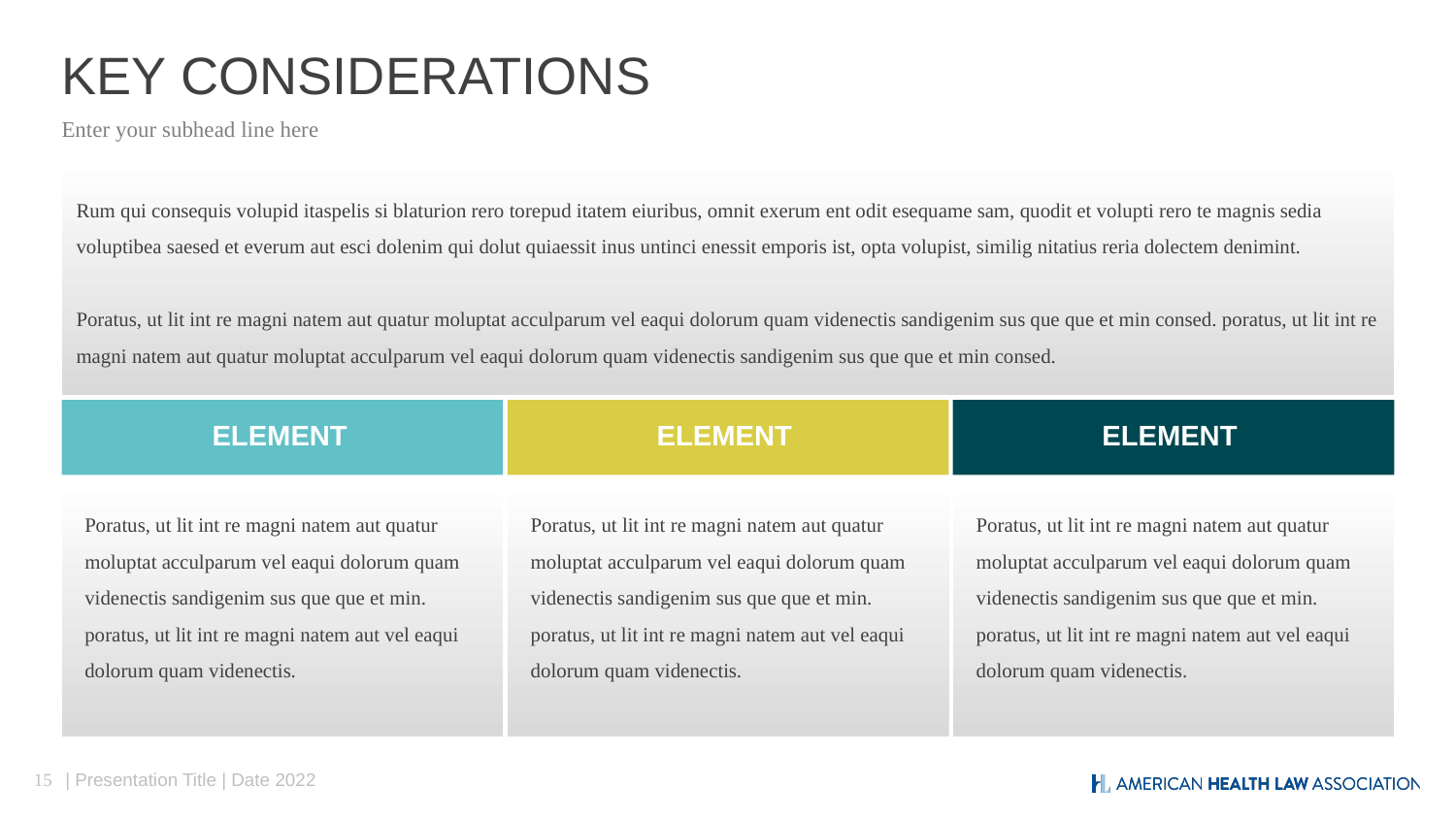

# KEY CONSIDERATIONS
Enter your subhead line here
Rum qui consequis volupid itaspelis si blaturion rero torepud itatem eiuribus, omnit exerum ent odit esequame sam, quodit et volupti rero te magnis sedia voluptibea saesed et everum aut esci dolenim qui dolut quiaessit inus untinci enessit emporis ist, opta volupist, similig nitatius reria dolectem denimint.

Poratus, ut lit int re magni natem aut quatur moluptat acculparum vel eaqui dolorum quam videnectis sandigenim sus que que et min consed. poratus, ut lit int re magni natem aut quatur moluptat acculparum vel eaqui dolorum quam videnectis sandigenim sus que que et min consed.

ELEMENT
ELEMENT
ELEMENT

Poratus, ut lit int re magni natem aut quatur moluptat acculparum vel eaqui dolorum quam videnectis sandigenim sus que que et min. poratus, ut lit int re magni natem aut vel eaqui dolorum quam videnectis.
Poratus, ut lit int re magni natem aut quatur moluptat acculparum vel eaqui dolorum quam videnectis sandigenim sus que que et min. poratus, ut lit int re magni natem aut vel eaqui dolorum quam videnectis.
Poratus, ut lit int re magni natem aut quatur moluptat acculparum vel eaqui dolorum quam videnectis sandigenim sus que que et min. poratus, ut lit int re magni natem aut vel eaqui dolorum quam videnectis.